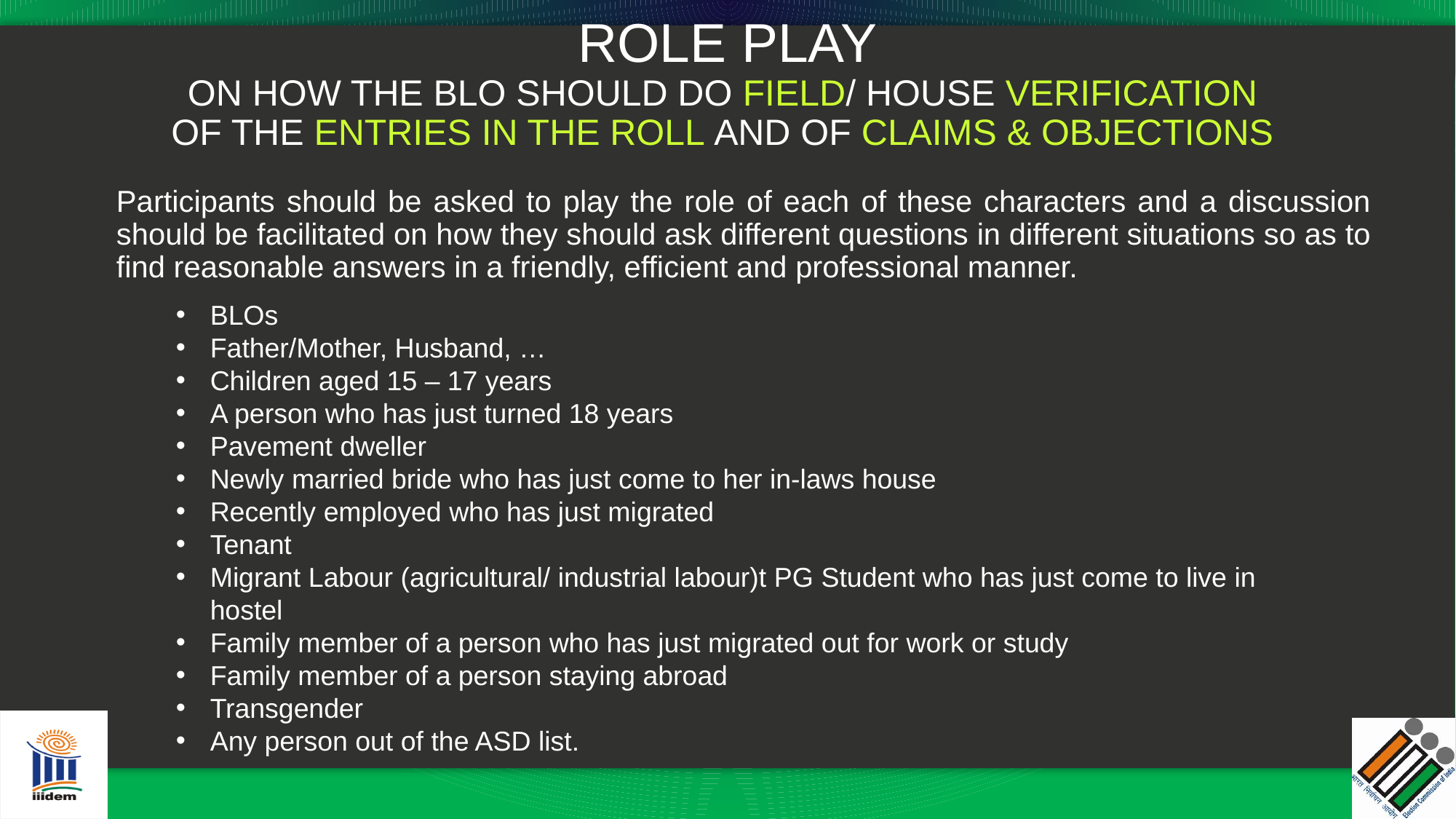

# ROLE PLAY ON HOW THE BLO SHOULD DO FIELD/ HOUSE VERIFICATION OF THE ENTRIES IN THE ROLL AND OF CLAIMS & OBJECTIONS
Participants should be asked to play the role of each of these characters and a discussion should be facilitated on how they should ask different questions in different situations so as to find reasonable answers in a friendly, efficient and professional manner.

BLOs
Father/Mother, Husband, …
Children aged 15 – 17 years
A person who has just turned 18 years
Pavement dweller
Newly married bride who has just come to her in-laws house
Recently employed who has just migrated
Tenant
Migrant Labour (agricultural/ industrial labour)t PG Student who has just come to live in hostel
Family member of a person who has just migrated out for work or study
Family member of a person staying abroad
Transgender
Any person out of the ASD list.